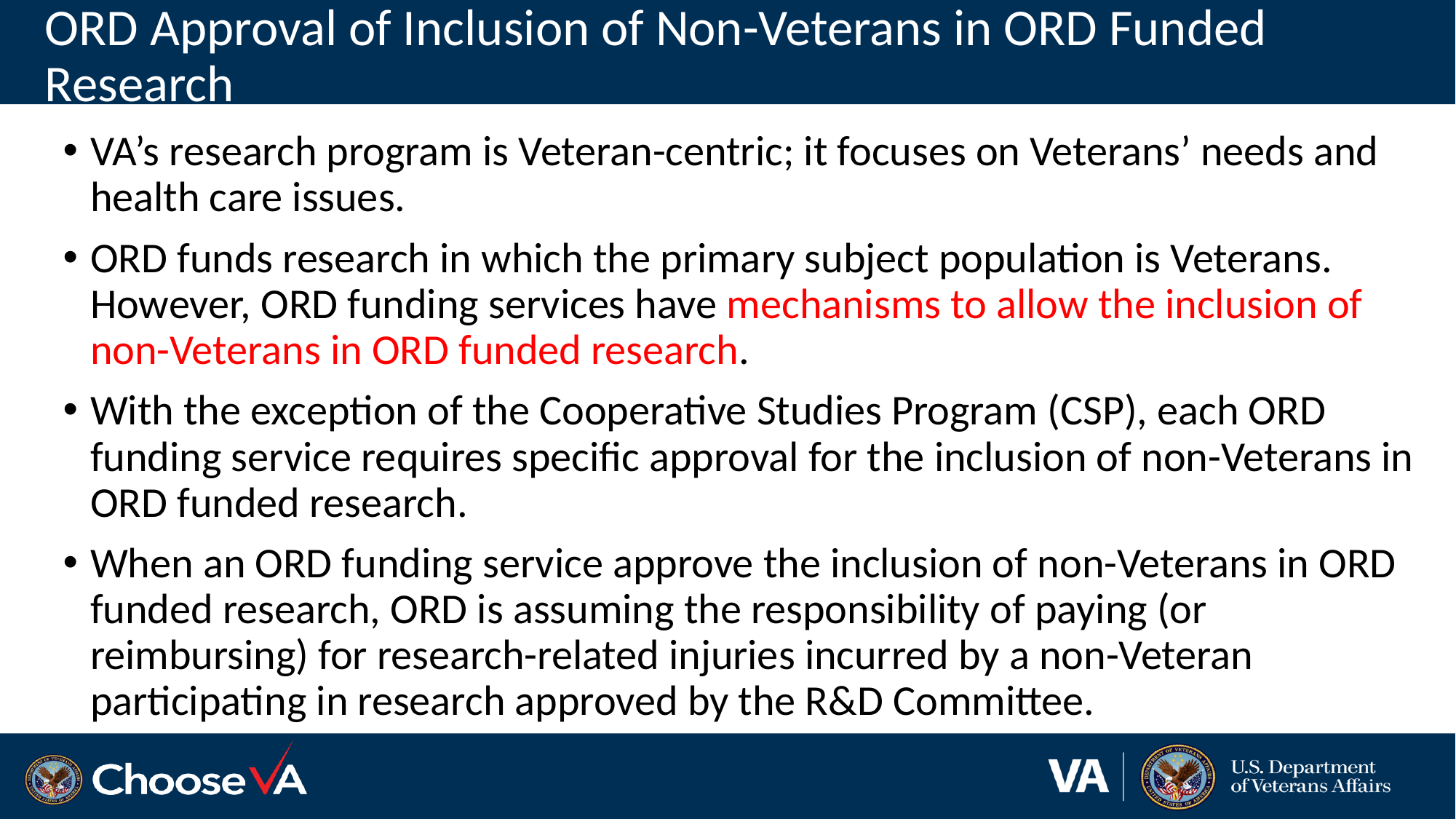

# ORD Approval of Inclusion of Non-Veterans in ORD Funded Research
VA’s research program is Veteran-centric; it focuses on Veterans’ needs and health care issues.
ORD funds research in which the primary subject population is Veterans.  However, ORD funding services have mechanisms to allow the inclusion of non-Veterans in ORD funded research.
With the exception of the Cooperative Studies Program (CSP), each ORD funding service requires specific approval for the inclusion of non-Veterans in ORD funded research.
When an ORD funding service approve the inclusion of non-Veterans in ORD funded research, ORD is assuming the responsibility of paying (or reimbursing) for research-related injuries incurred by a non-Veteran participating in research approved by the R&D Committee.